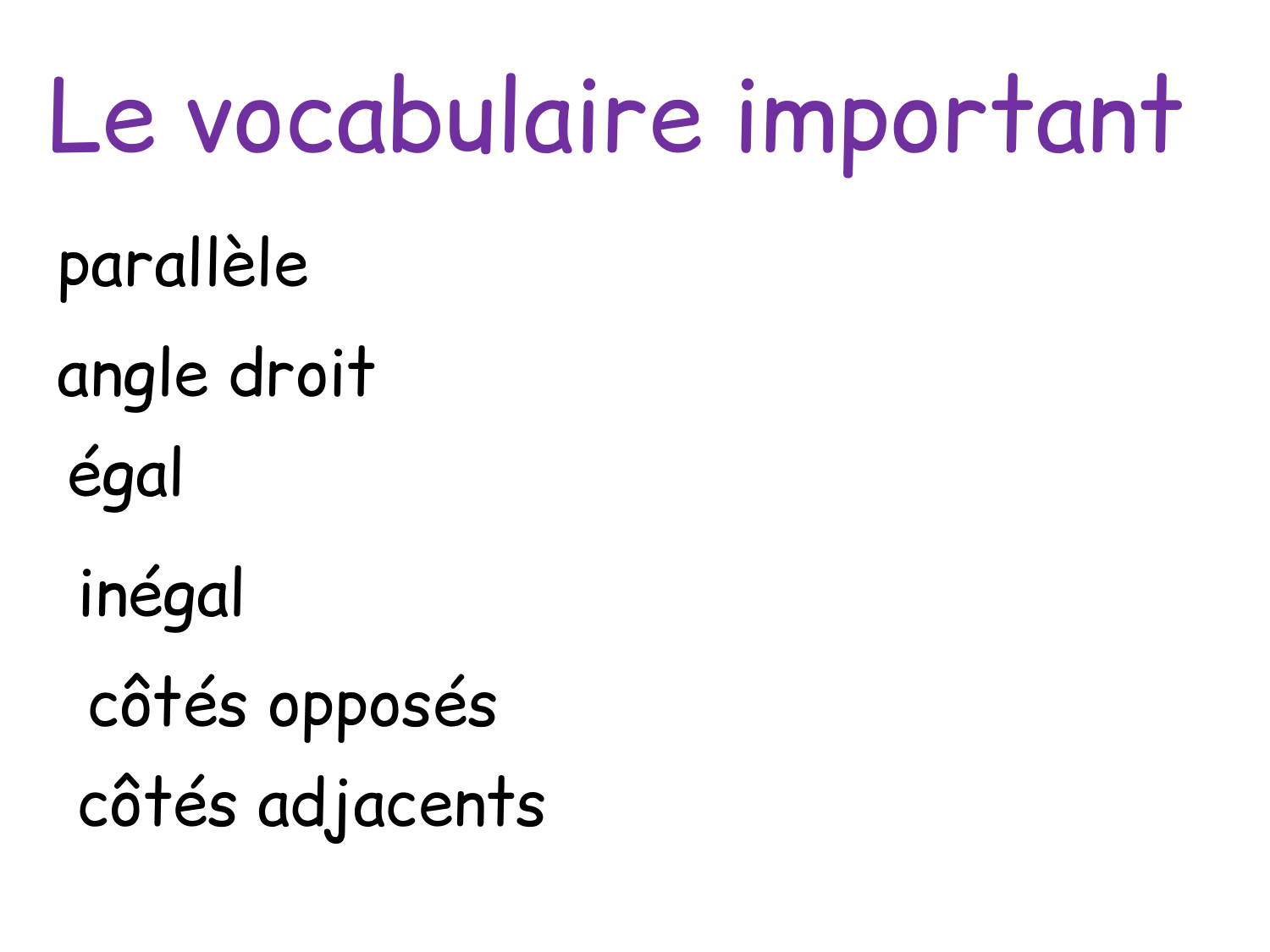

Le vocabulaire important
parallèle
angle droit
égal
inégal
côtés opposés
côtés adjacents